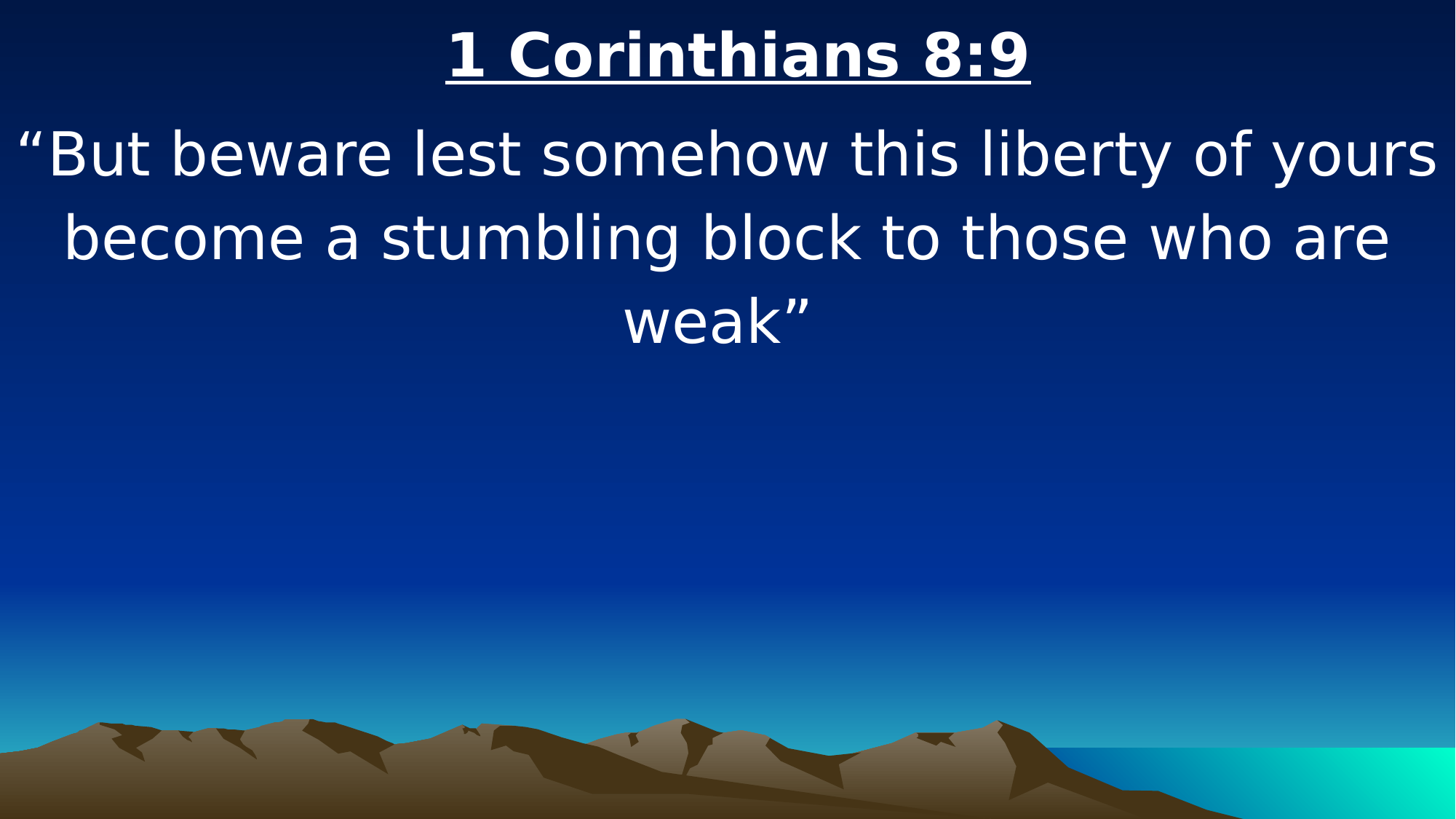

1 Corinthians 8:9
“But beware lest somehow this liberty of yours become a stumbling block to those who are weak”